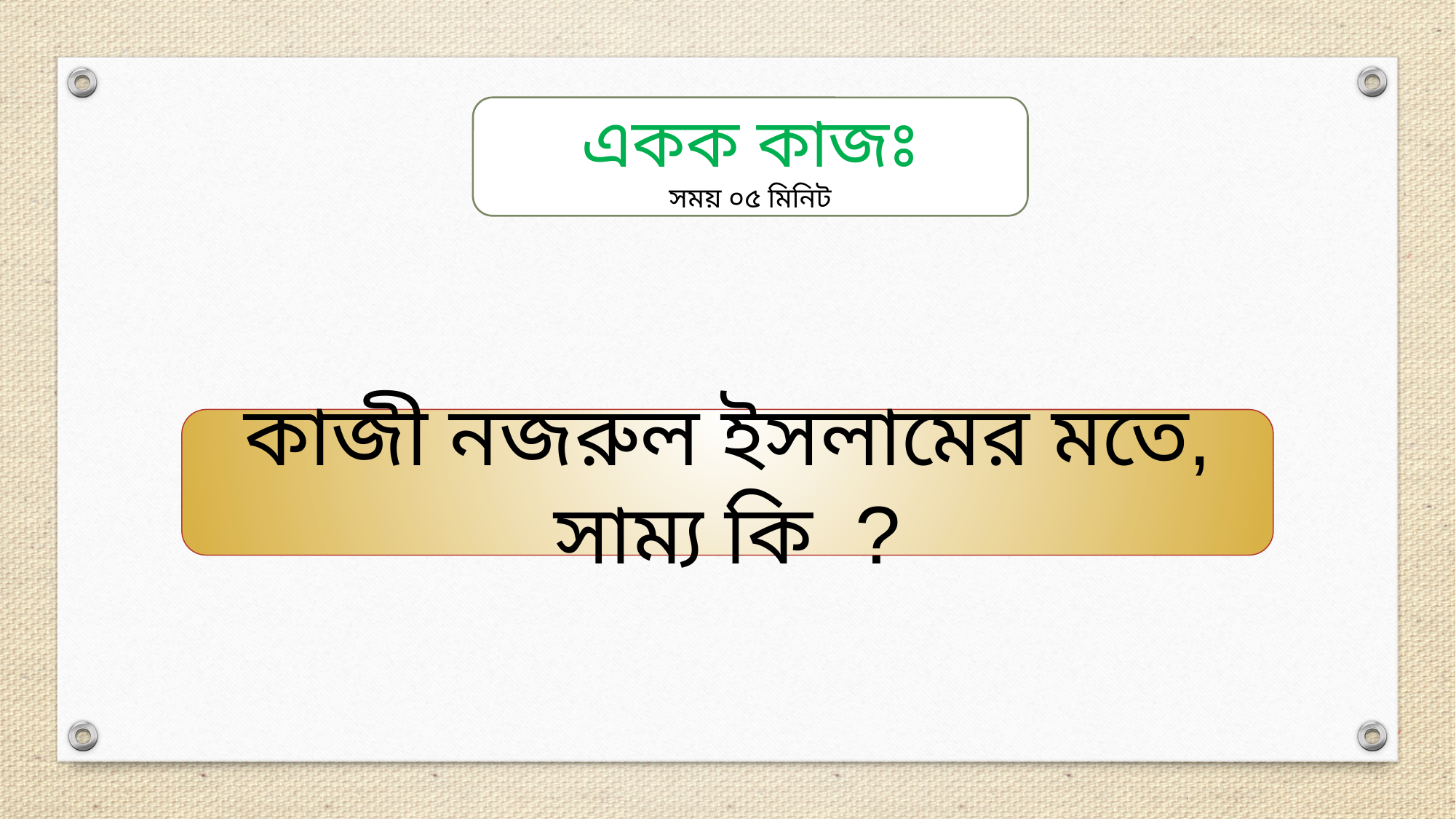

একক কাজঃ
সময় ০৫ মিনিট
কাজী নজরুল ইসলামের মতে, সাম্য কি  ?